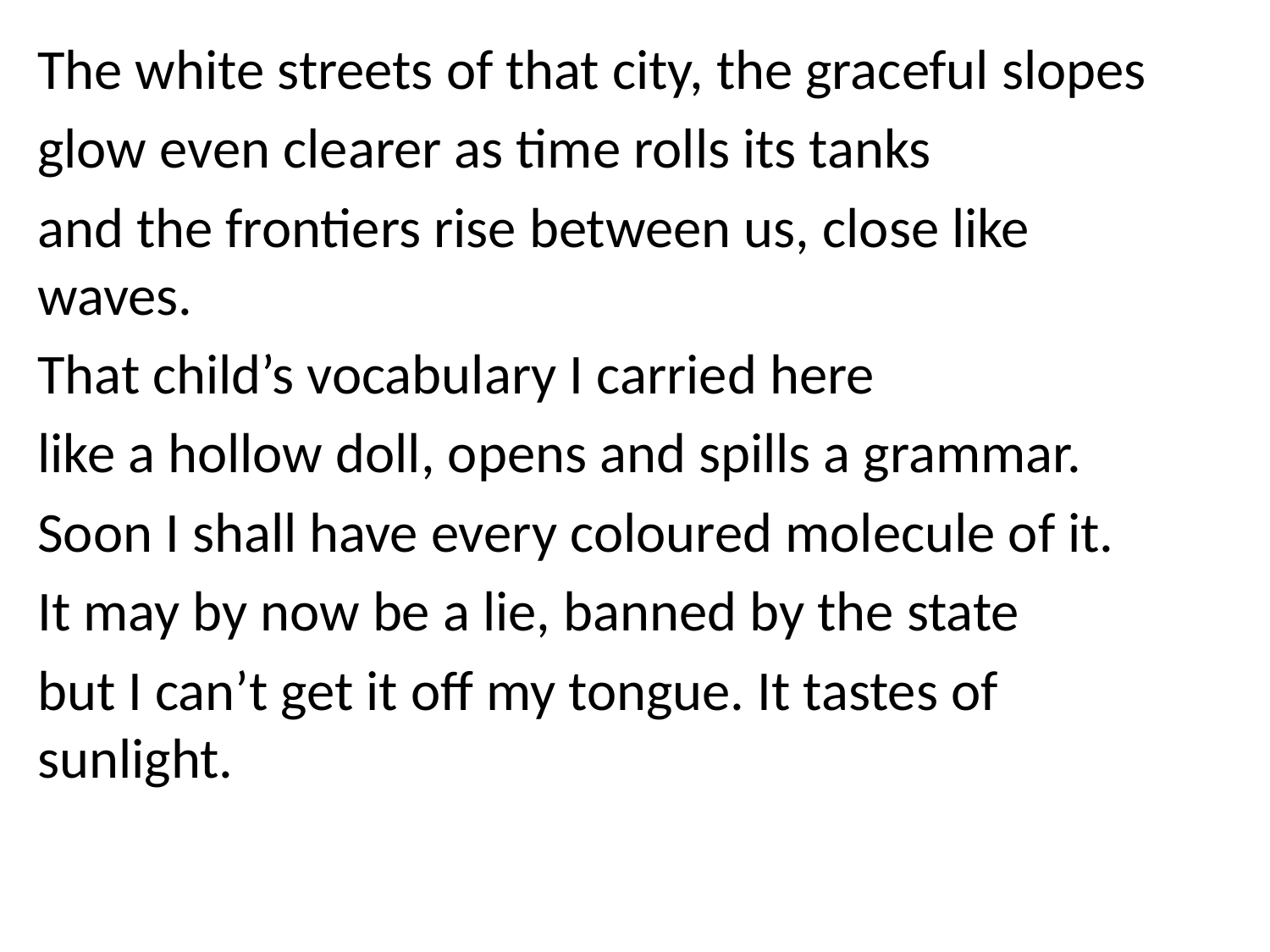

The white streets of that city, the graceful slopes
glow even clearer as time rolls its tanks
and the frontiers rise between us, close like waves.
That child’s vocabulary I carried here
like a hollow doll, opens and spills a grammar.
Soon I shall have every coloured molecule of it.
It may by now be a lie, banned by the state
but I can’t get it off my tongue. It tastes of sunlight.